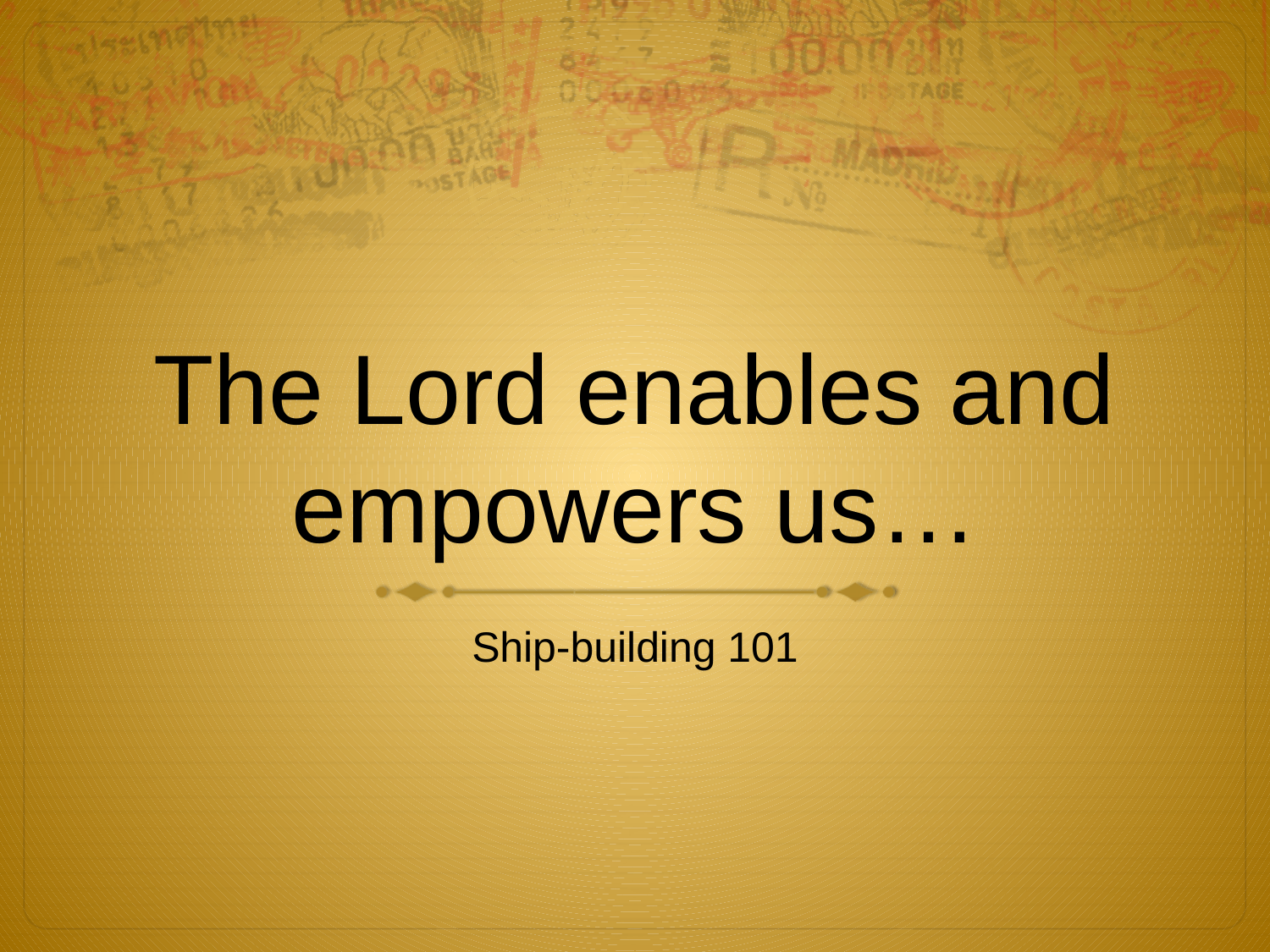

# The Lord enables and empowers us…
Ship-building 101